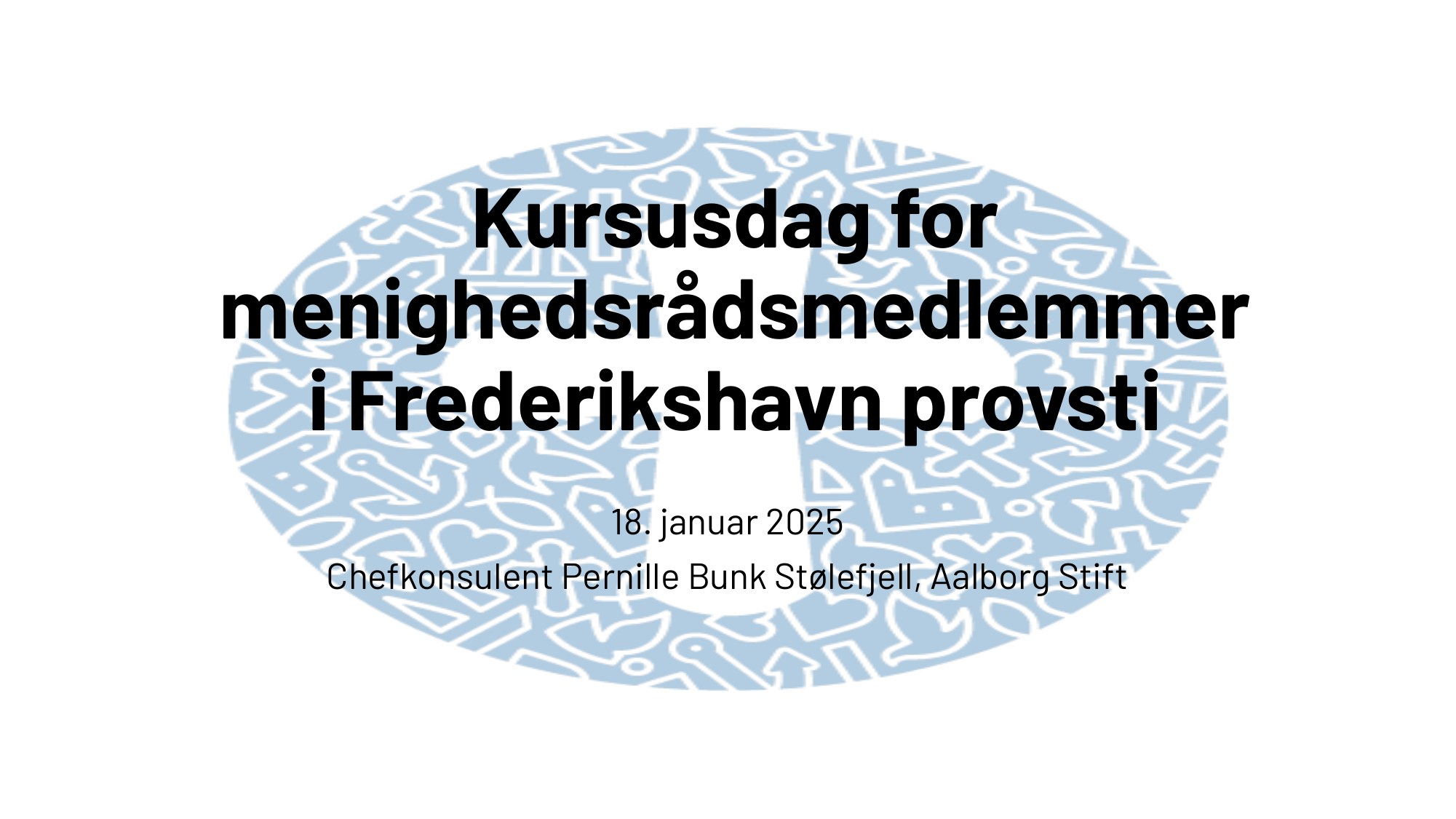

# Kursusdag for menighedsrådsmedlemmer i Frederikshavn provsti
18. januar 2025
Chefkonsulent Pernille Bunk Stølefjell, Aalborg Stift